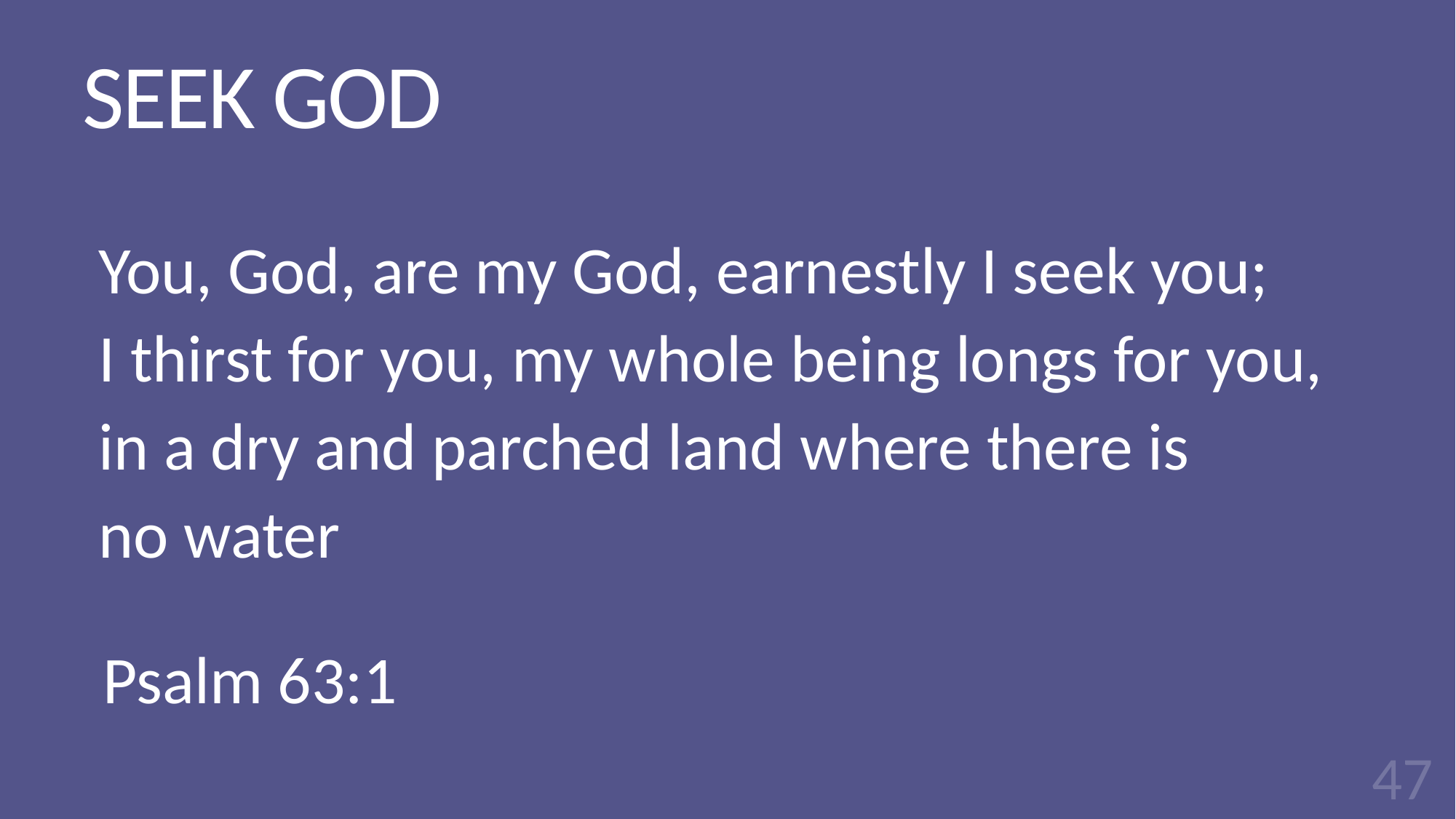

# SEEK GOD
You, God, are my God, earnestly I seek you;
I thirst for you, my whole being longs for you,
in a dry and parched land where there is
no water
Psalm 63:1
47